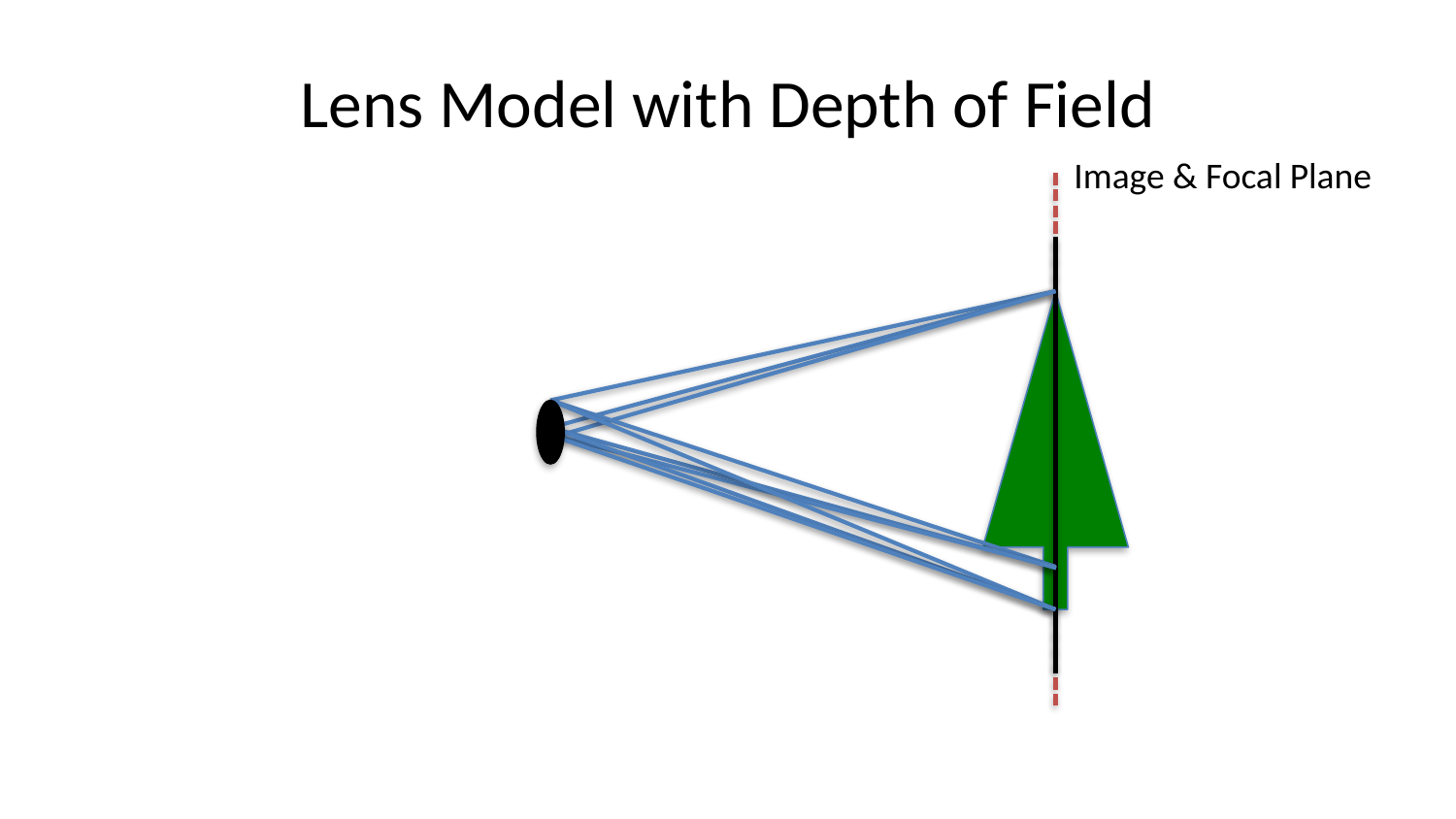

# Lens Model with Depth of Field
Image & Focal Plane